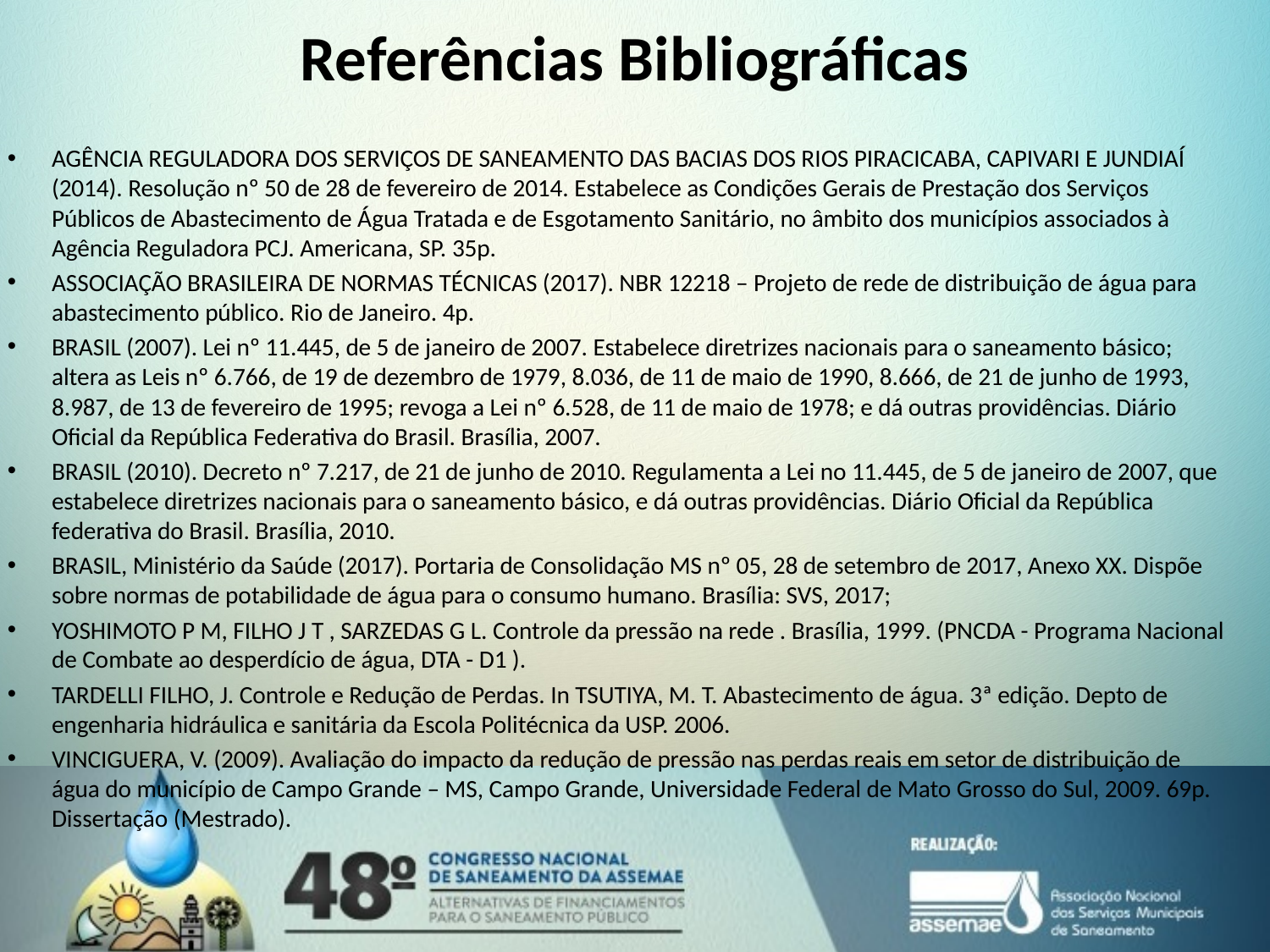

# Referências Bibliográficas
AGÊNCIA REGULADORA DOS SERVIÇOS DE SANEAMENTO DAS BACIAS DOS RIOS PIRACICABA, CAPIVARI E JUNDIAÍ (2014). Resolução nº 50 de 28 de fevereiro de 2014. Estabelece as Condições Gerais de Prestação dos Serviços Públicos de Abastecimento de Água Tratada e de Esgotamento Sanitário, no âmbito dos municípios associados à Agência Reguladora PCJ. Americana, SP. 35p.
ASSOCIAÇÃO BRASILEIRA DE NORMAS TÉCNICAS (2017). NBR 12218 – Projeto de rede de distribuição de água para abastecimento público. Rio de Janeiro. 4p.
BRASIL (2007). Lei nº 11.445, de 5 de janeiro de 2007. Estabelece diretrizes nacionais para o saneamento básico; altera as Leis nº 6.766, de 19 de dezembro de 1979, 8.036, de 11 de maio de 1990, 8.666, de 21 de junho de 1993, 8.987, de 13 de fevereiro de 1995; revoga a Lei nº 6.528, de 11 de maio de 1978; e dá outras providências. Diário Oficial da República Federativa do Brasil. Brasília, 2007.
BRASIL (2010). Decreto nº 7.217, de 21 de junho de 2010. Regulamenta a Lei no 11.445, de 5 de janeiro de 2007, que estabelece diretrizes nacionais para o saneamento básico, e dá outras providências. Diário Oficial da República federativa do Brasil. Brasília, 2010.
BRASIL, Ministério da Saúde (2017). Portaria de Consolidação MS nº 05, 28 de setembro de 2017, Anexo XX. Dispõe sobre normas de potabilidade de água para o consumo humano. Brasília: SVS, 2017;
YOSHIMOTO P M, FILHO J T , SARZEDAS G L. Controle da pressão na rede . Brasília, 1999. (PNCDA - Programa Nacional de Combate ao desperdício de água, DTA - D1 ).
TARDELLI FILHO, J. Controle e Redução de Perdas. In TSUTIYA, M. T. Abastecimento de água. 3ª edição. Depto de engenharia hidráulica e sanitária da Escola Politécnica da USP. 2006.
VINCIGUERA, V. (2009). Avaliação do impacto da redução de pressão nas perdas reais em setor de distribuição de água do município de Campo Grande – MS, Campo Grande, Universidade Federal de Mato Grosso do Sul, 2009. 69p. Dissertação (Mestrado).